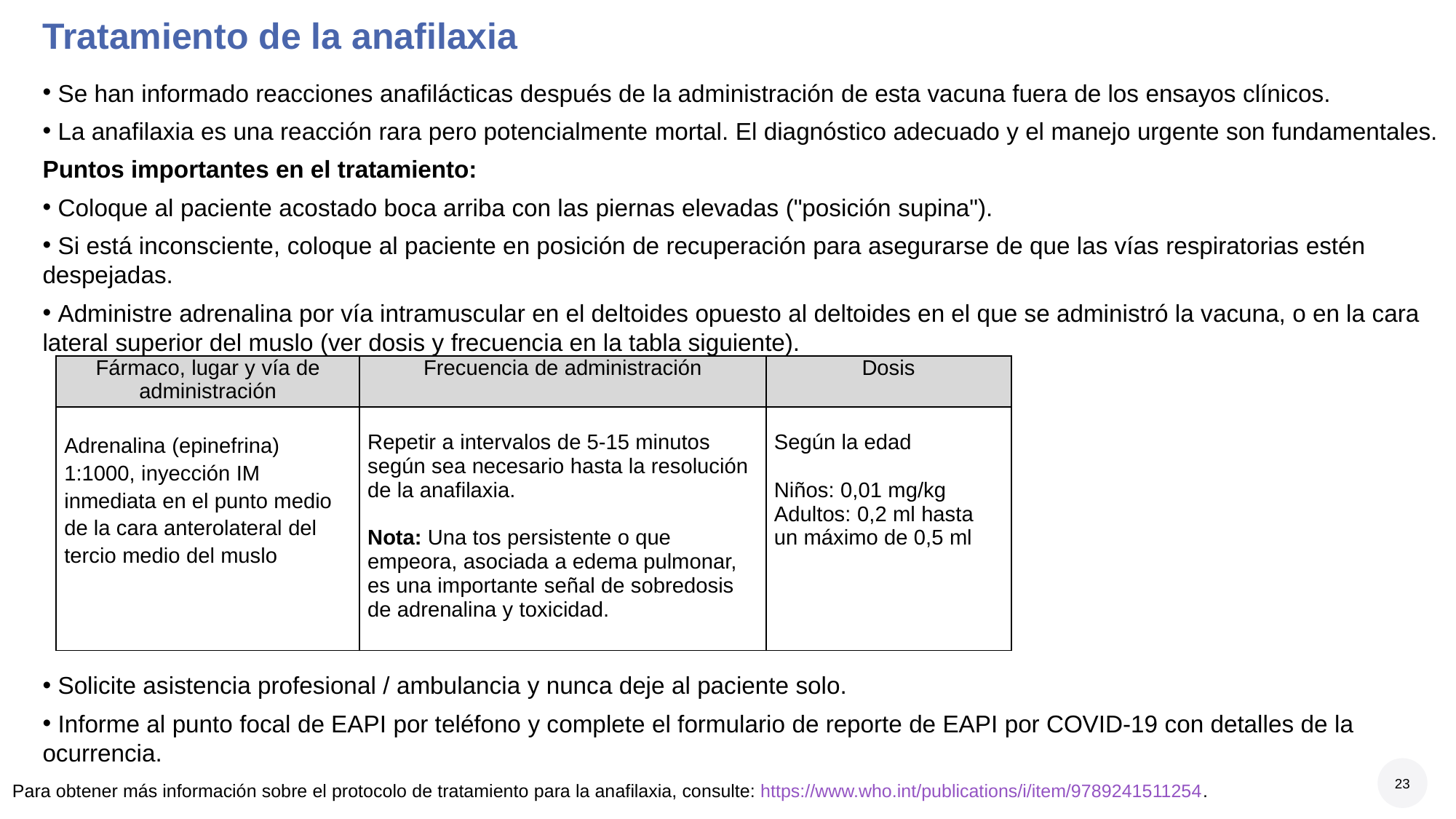

# Tratamiento de la anafilaxia
 Se han informado reacciones anafilácticas después de la administración de esta vacuna fuera de los ensayos clínicos.
 La anafilaxia es una reacción rara pero potencialmente mortal. El diagnóstico adecuado y el manejo urgente son fundamentales.
Puntos importantes en el tratamiento:
 Coloque al paciente acostado boca arriba con las piernas elevadas ("posición supina").
 Si está inconsciente, coloque al paciente en posición de recuperación para asegurarse de que las vías respiratorias estén despejadas.
 Administre adrenalina por vía intramuscular en el deltoides opuesto al deltoides en el que se administró la vacuna, o en la cara lateral superior del muslo (ver dosis y frecuencia en la tabla siguiente).

 Solicite asistencia profesional / ambulancia y nunca deje al paciente solo.
 Informe al punto focal de EAPI por teléfono y complete el formulario de reporte de EAPI por COVID-19 con detalles de la ocurrencia.
| Fármaco, lugar y vía de administración | Frecuencia de administración | Dosis |
| --- | --- | --- |
| Adrenalina (epinefrina) 1:1000, inyección IM inmediata en el punto medio de la cara anterolateral del tercio medio del muslo | Repetir a intervalos de 5-15 minutos según sea necesario hasta la resolución de la anafilaxia.   Nota: Una tos persistente o que empeora, asociada a edema pulmonar, es una importante señal de sobredosis de adrenalina y toxicidad. | Según la edad Niños: 0,01 mg/kg Adultos: 0,2 ml hasta un máximo de 0,5 ml |
Para obtener más información sobre el protocolo de tratamiento para la anafilaxia, consulte: https://www.who.int/publications/i/item/9789241511254.